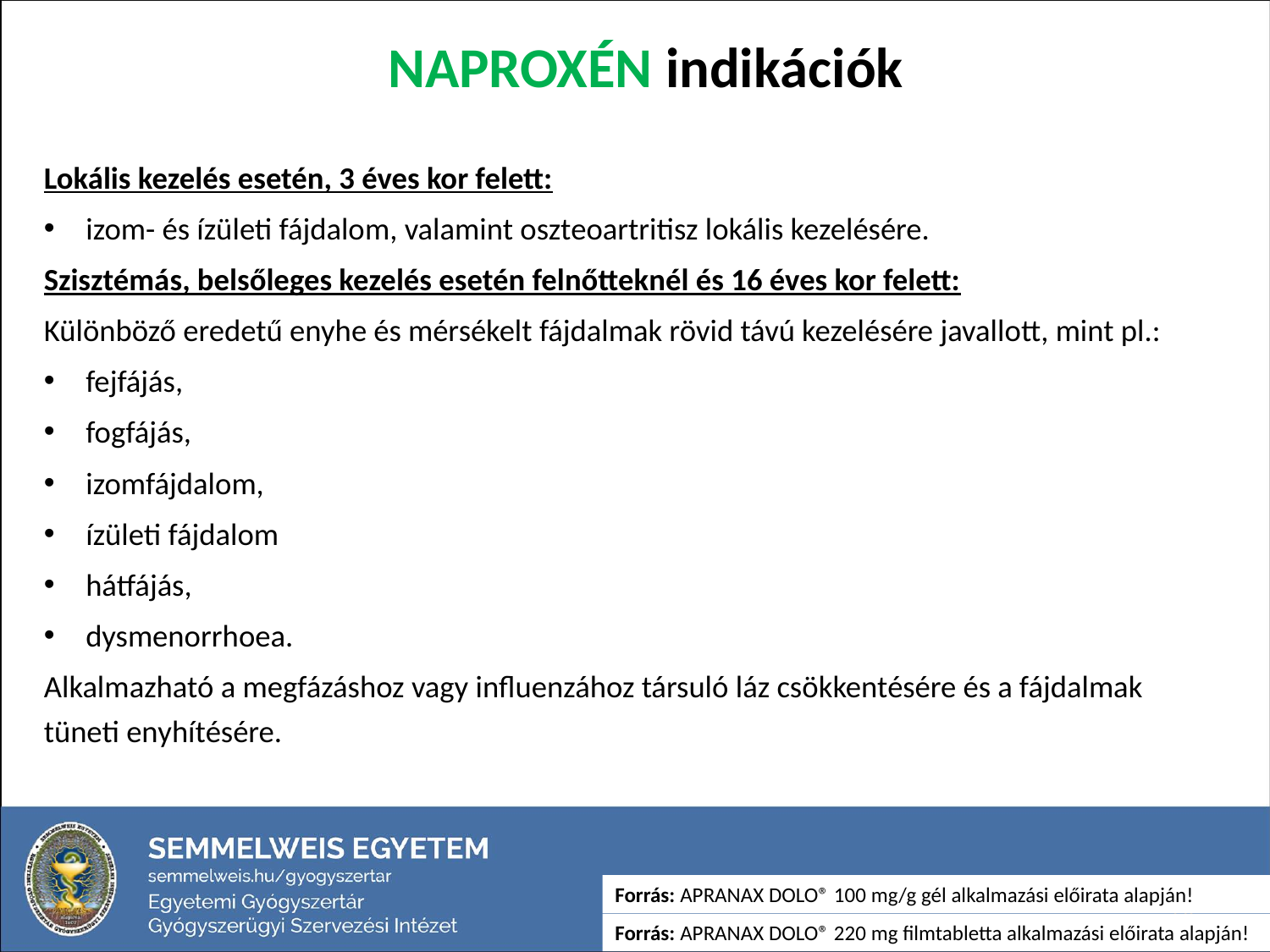

# NAPROXÉN indikációk
Lokális kezelés esetén, 3 éves kor felett:
izom- és ízületi fájdalom, valamint oszteoartritisz lokális kezelésére.
Szisztémás, belsőleges kezelés esetén felnőtteknél és 16 éves kor felett:
Különböző eredetű enyhe és mérsékelt fájdalmak rövid távú kezelésére javallott, mint pl.:
fejfájás,
fogfájás,
izomfájdalom,
ízületi fájdalom
hátfájás,
dysmenorrhoea.
Alkalmazható a megfázáshoz vagy influenzához társuló láz csökkentésére és a fájdalmak tüneti enyhítésére.

Forrás: APRANAX DOLO® 100 mg/g gél alkalmazási előirata alapján!
26
Forrás: APRANAX DOLO® 220 mg filmtabletta alkalmazási előirata alapján!